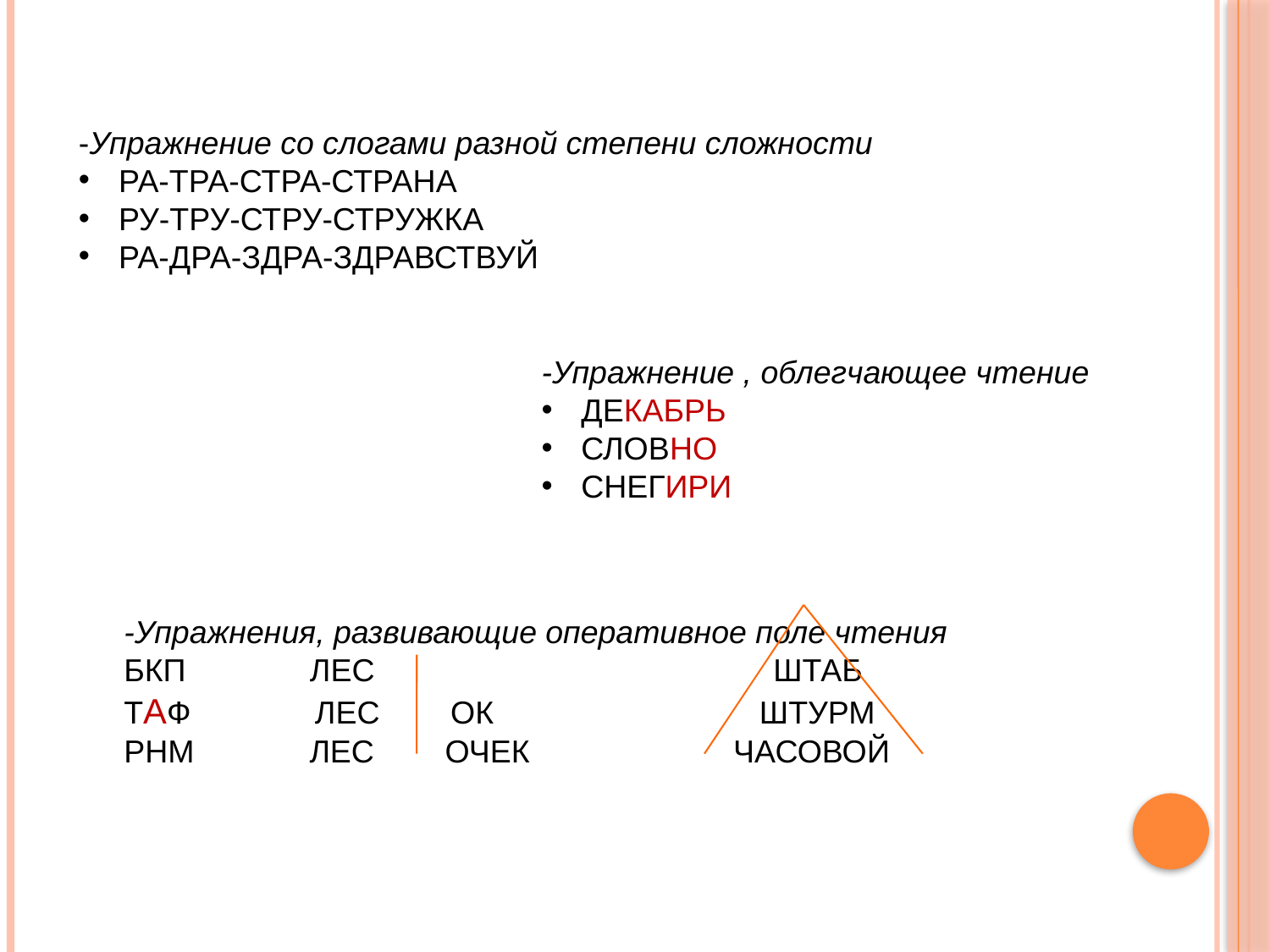

-Упражнение со слогами разной степени сложности
РА-ТРА-СТРА-СТРАНА
РУ-ТРУ-СТРУ-СТРУЖКА
РА-ДРА-ЗДРА-ЗДРАВСТВУЙ
-Упражнение , облегчающее чтение
ДЕКАБРЬ
СЛОВНО
СНЕГИРИ
-Упражнения, развивающие оперативное поле чтения
БКП              ЛЕС                                             ШТАБ
ТАФ              ЛЕС        ОК                              ШТУРМ
РНМ             ЛЕС        ОЧЕК                       ЧАСОВОЙ